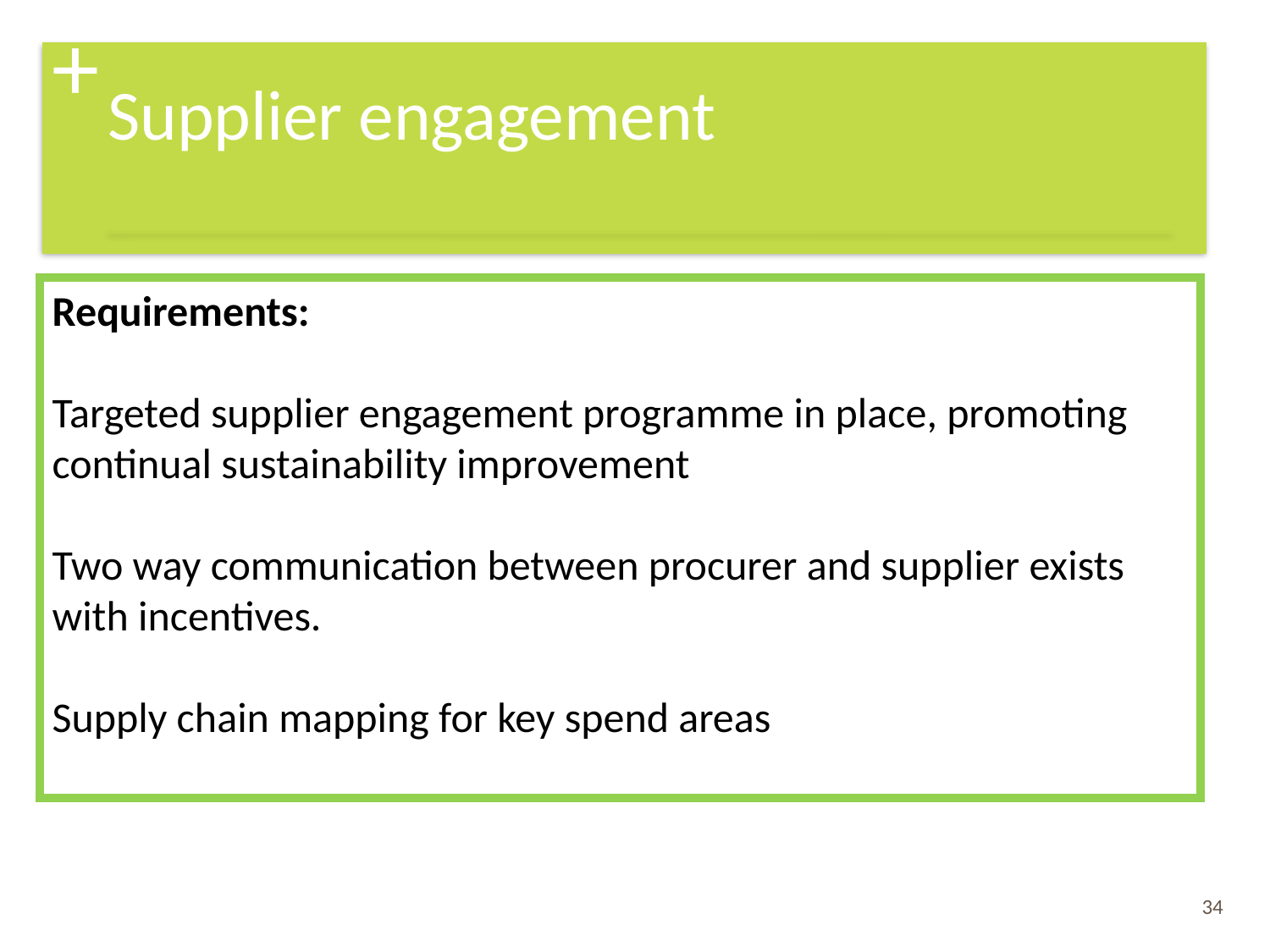

+

Supplier engagement

Requirements:

Targeted supplier engagement programme in place, promoting continual sustainability improvement

Two way communication between procurer and supplier exists with incentives.

Supply chain mapping for key spend areas

34